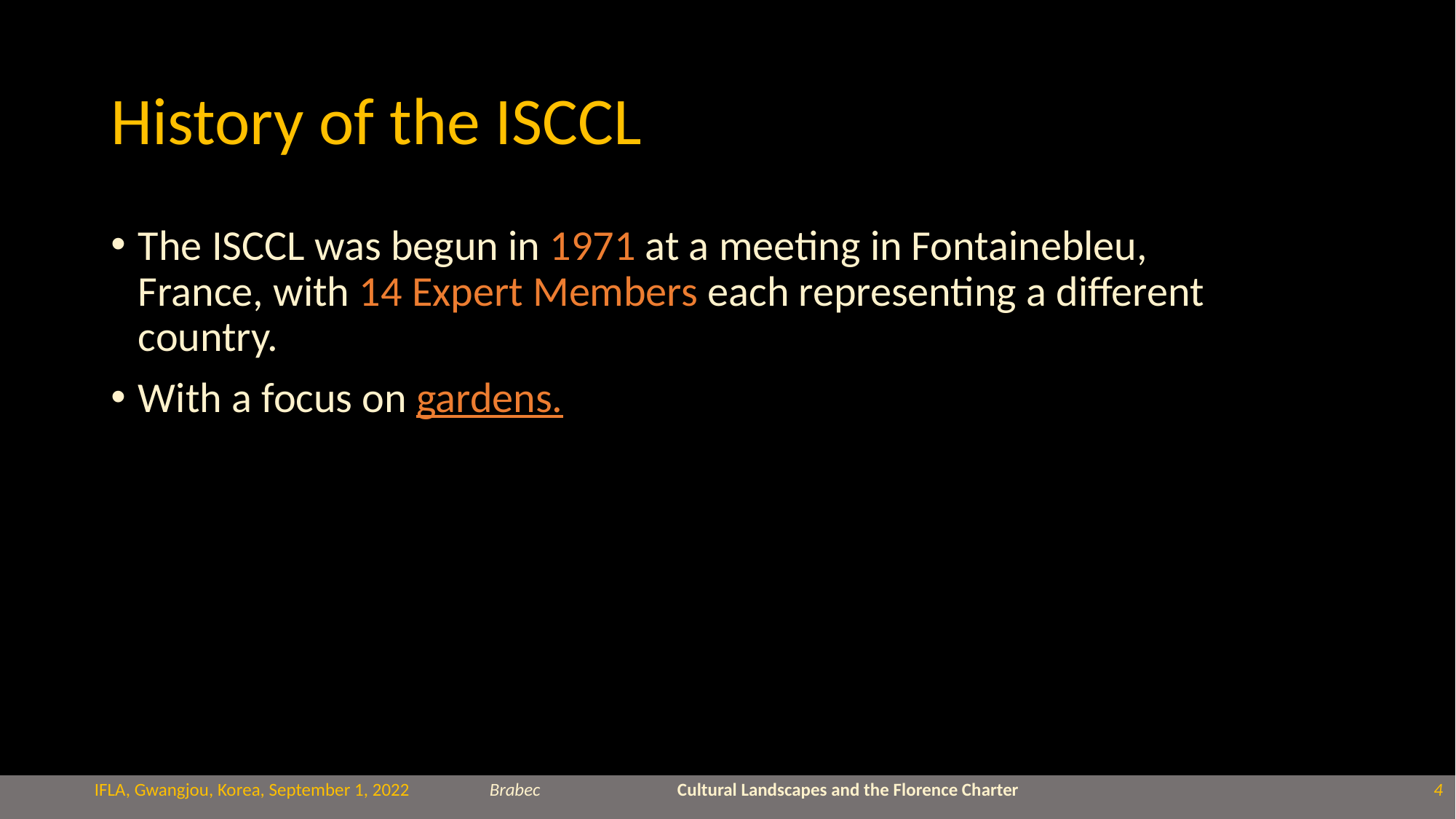

# History of the ISCCL
The ISCCL was begun in 1971 at a meeting in Fontainebleu, France, with 14 Expert Members each representing a different country.
With a focus on gardens.